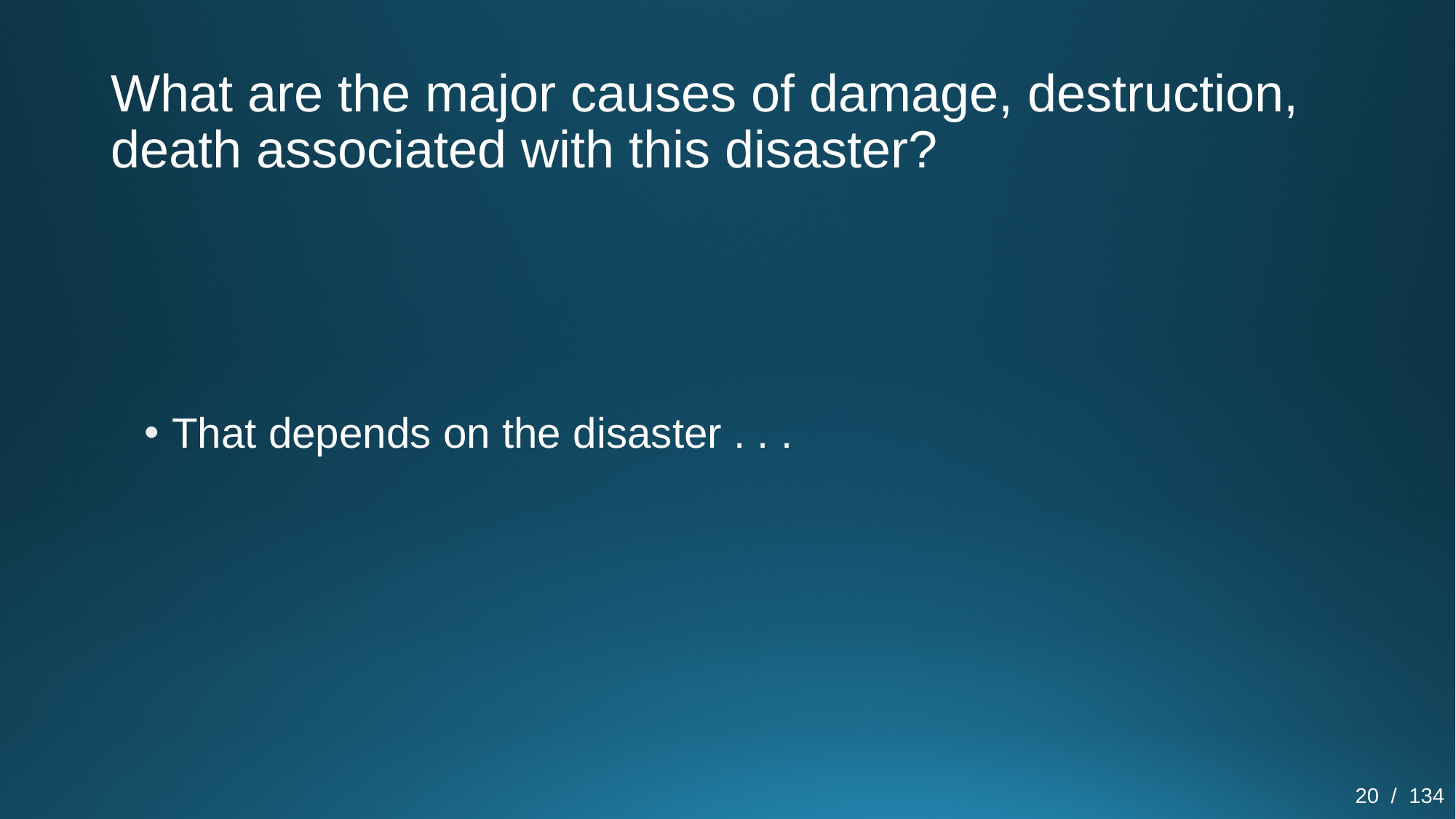

# What are the major causes of damage, destruction, death associated with this disaster?

That depends on the disaster . . .
20